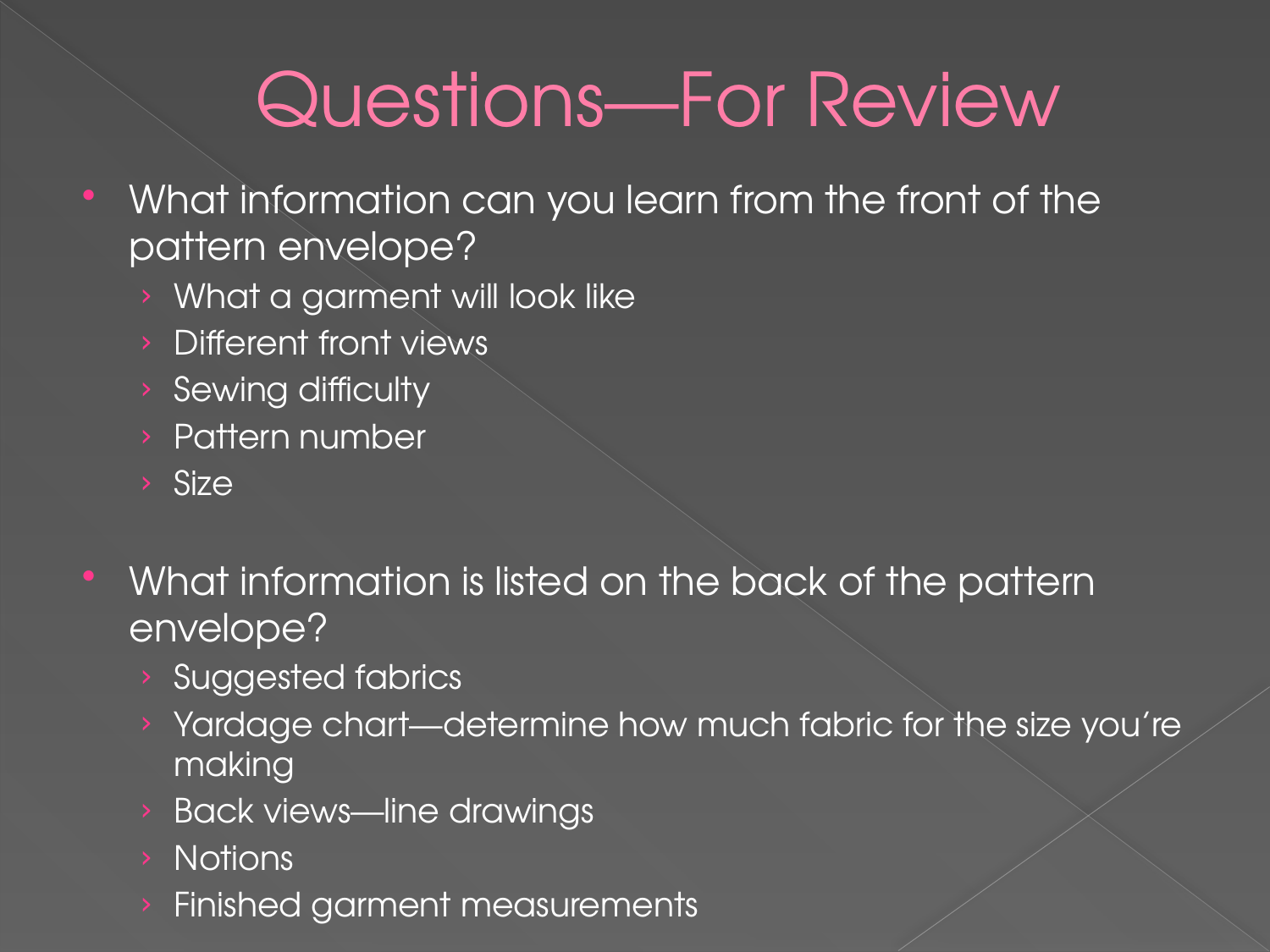

# Questions—For Review
What information can you learn from the front of the pattern envelope?
What a garment will look like
Different front views
Sewing difficulty
Pattern number
Size

What information is listed on the back of the pattern envelope?
Suggested fabrics
Yardage chart—determine how much fabric for the size you’re making
Back views—line drawings
Notions
Finished garment measurements